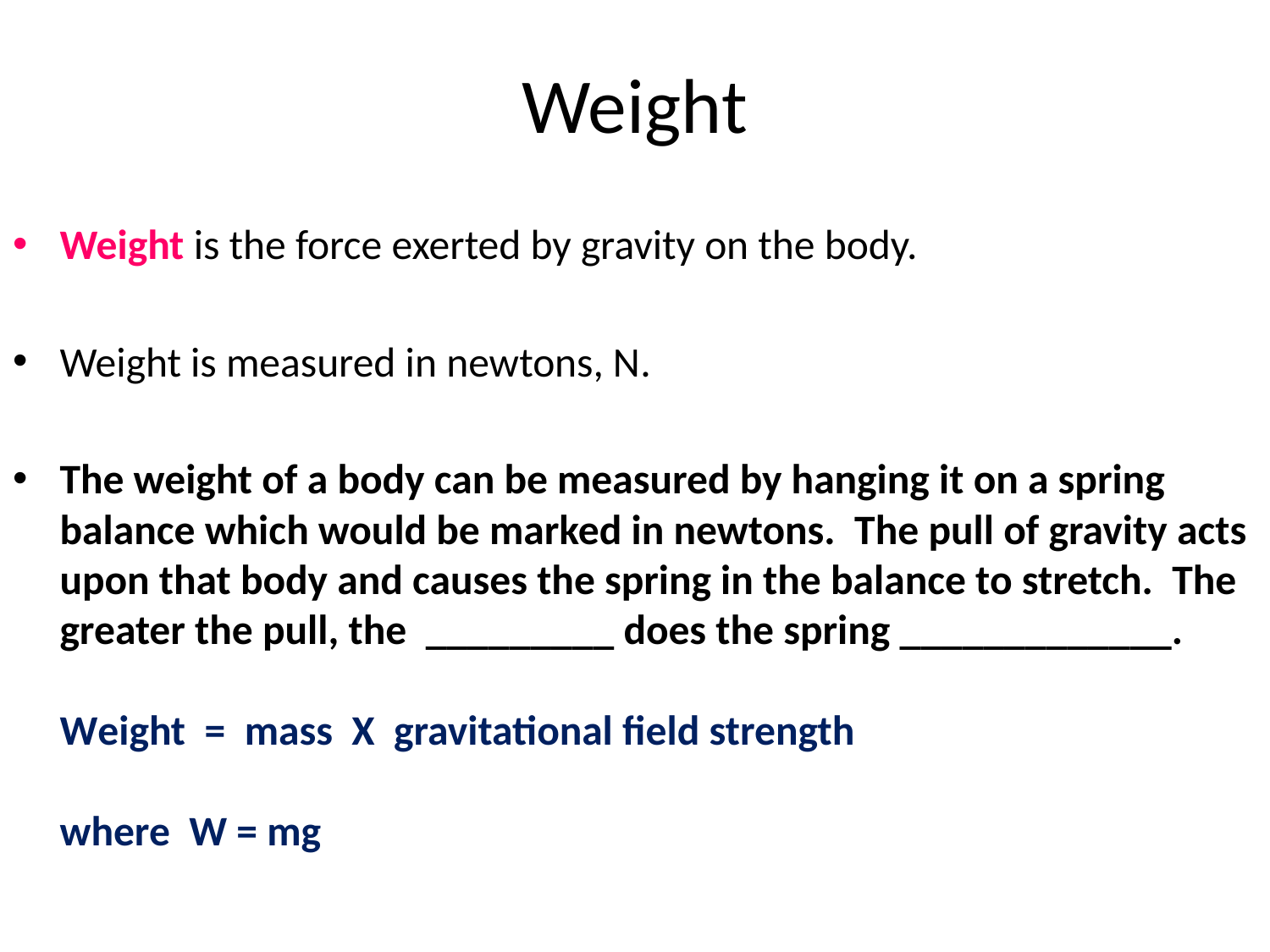

Weight
Weight is the force exerted by gravity on the body.

Weight is measured in newtons, N.

The weight of a body can be measured by hanging it on a spring balance which would be marked in newtons.  The pull of gravity acts upon that body and causes the spring in the balance to stretch.  The greater the pull, the  _________ does the spring _____________.
Weight  =  mass  X  gravitational field strength
where  W = mg